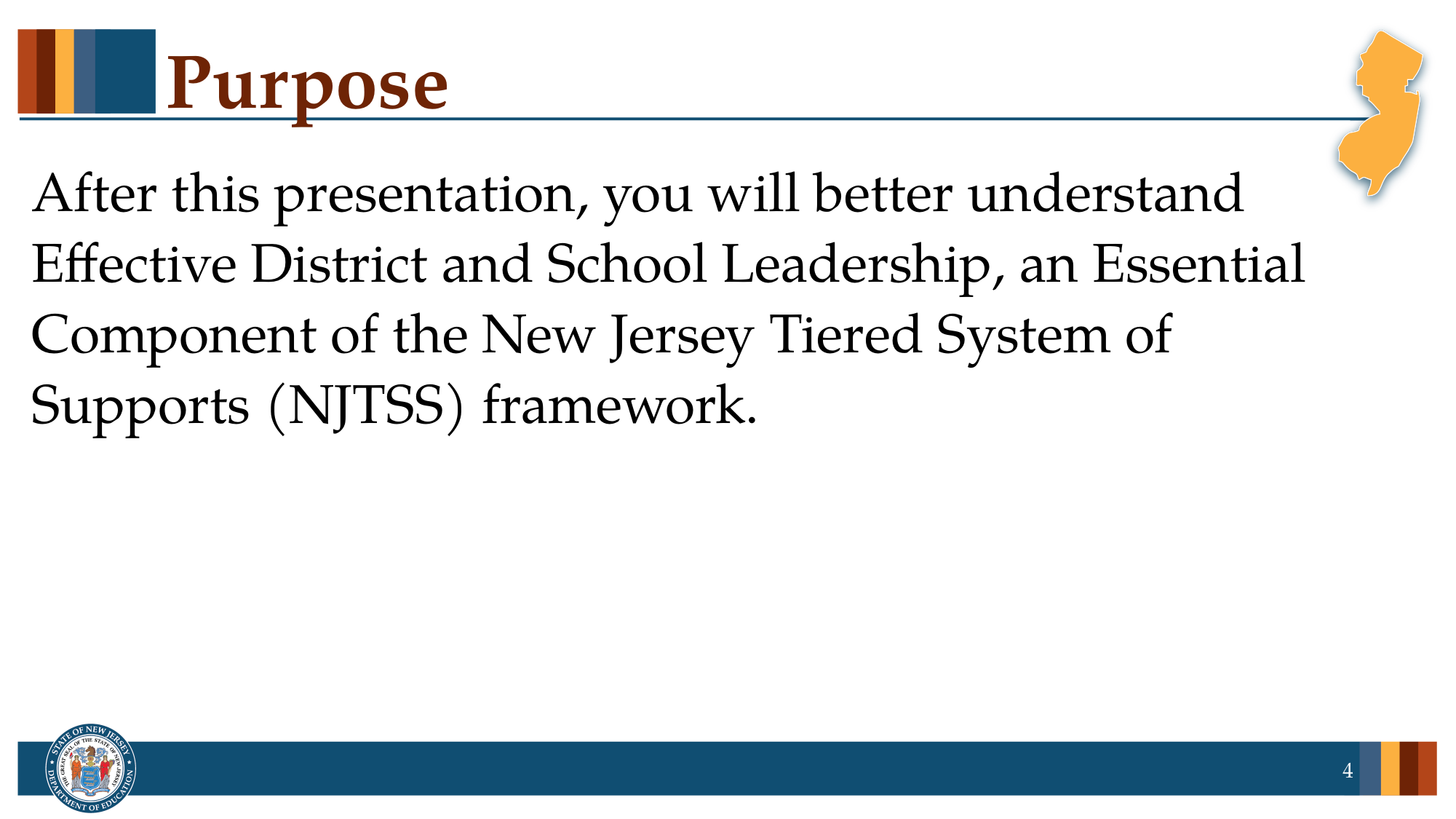

# Purpose
After this presentation, you will better understand Effective District and School Leadership, an Essential Component of the New Jersey Tiered System of Supports (NJTSS) framework.
4